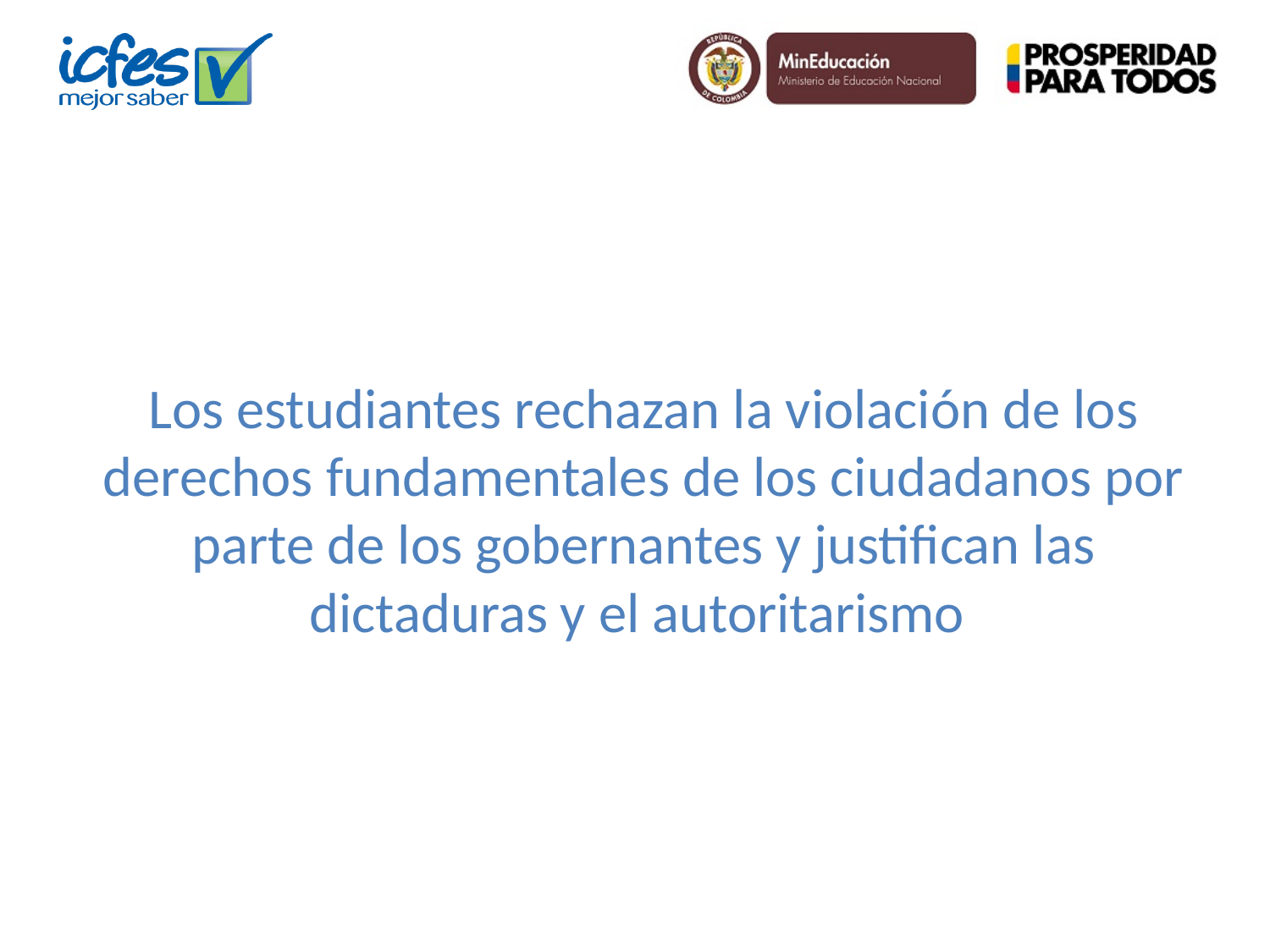

Los estudiantes rechazan la violación de los derechos fundamentales de los ciudadanos por parte de los gobernantes y justifican las dictaduras y el autoritarismo